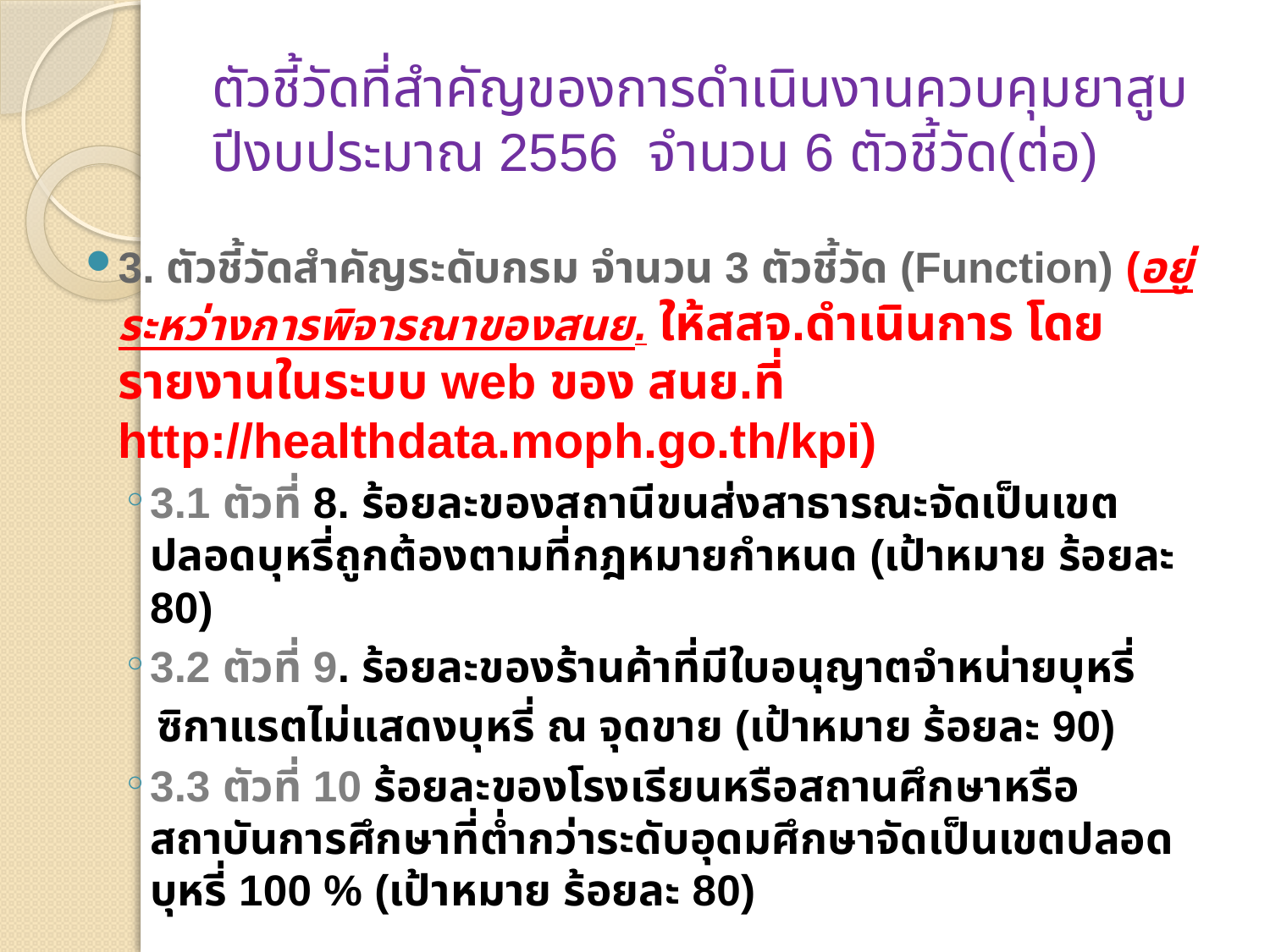

# ตัวชี้วัดที่สำคัญของการดำเนินงานควบคุมยาสูบปีงบประมาณ 2556  จำนวน 6 ตัวชี้วัด(ต่อ)
3. ตัวชี้วัดสำคัญระดับกรม จำนวน 3 ตัวชี้วัด (Function) (อยู่ระหว่างการพิจารณาของสนย. ให้สสจ.ดำเนินการ โดยรายงานในระบบ web ของ สนย.ที่ http://healthdata.moph.go.th/kpi)
3.1 ตัวที่ 8. ร้อยละของสถานีขนส่งสาธารณะจัดเป็นเขตปลอดบุหรี่ถูกต้องตามที่กฎหมายกำหนด (เป้าหมาย ร้อยละ 80)
3.2 ตัวที่ 9. ร้อยละของร้านค้าที่มีใบอนุญาตจำหน่ายบุหรี่
   ซิกาแรตไม่แสดงบุหรี่ ณ จุดขาย (เป้าหมาย ร้อยละ 90)
3.3 ตัวที่ 10 ร้อยละของโรงเรียนหรือสถานศึกษาหรือสถาบันการศึกษาที่ต่ำกว่าระดับอุดมศึกษาจัดเป็นเขตปลอดบุหรี่ 100 % (เป้าหมาย ร้อยละ 80)